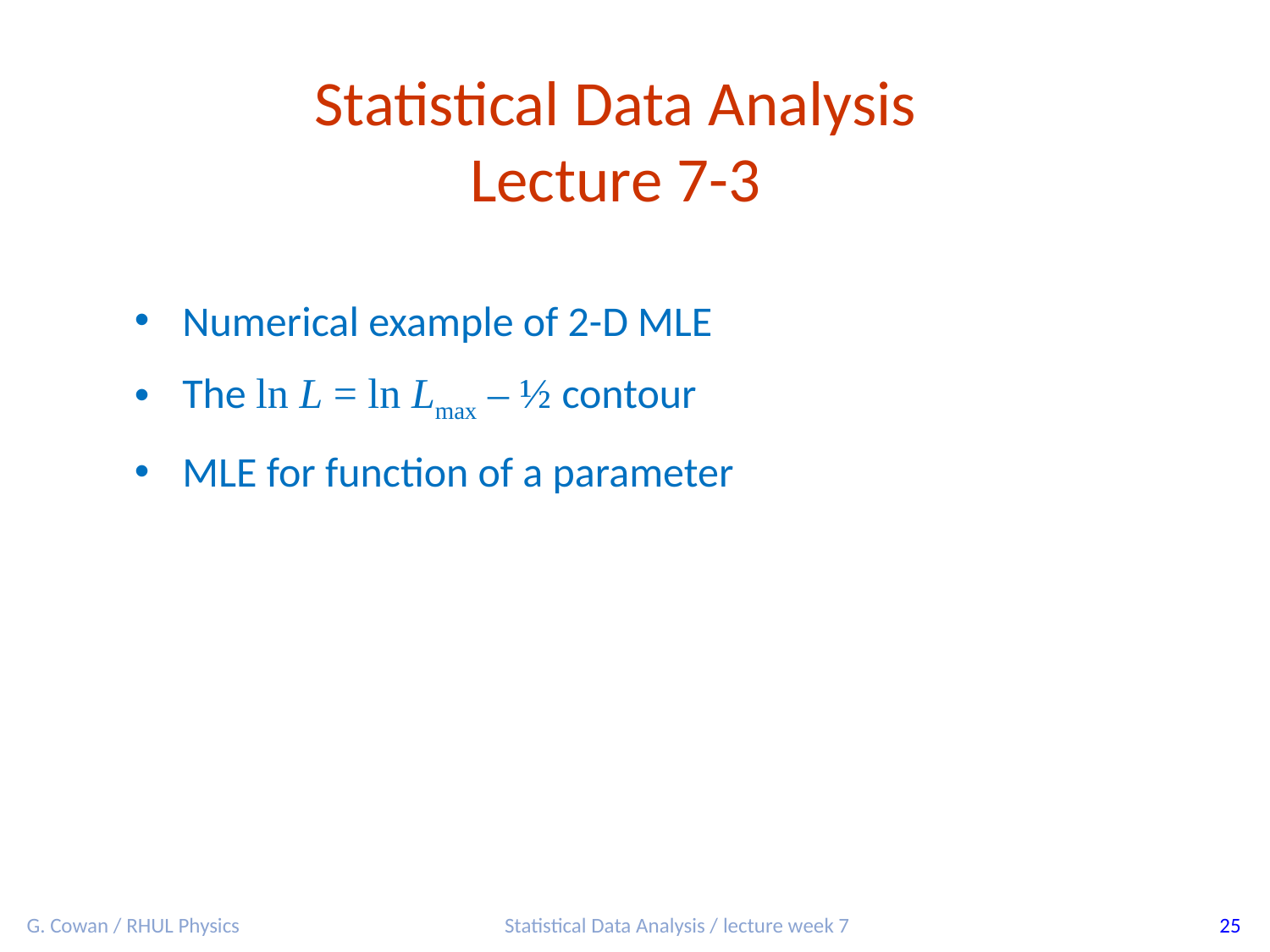

Statistical Data Analysis
Lecture 7-3
Numerical example of 2-D MLE
The ln L = ln Lmax – ½ contour
MLE for function of a parameter
G. Cowan / RHUL Physics
Statistical Data Analysis / lecture week 7
25